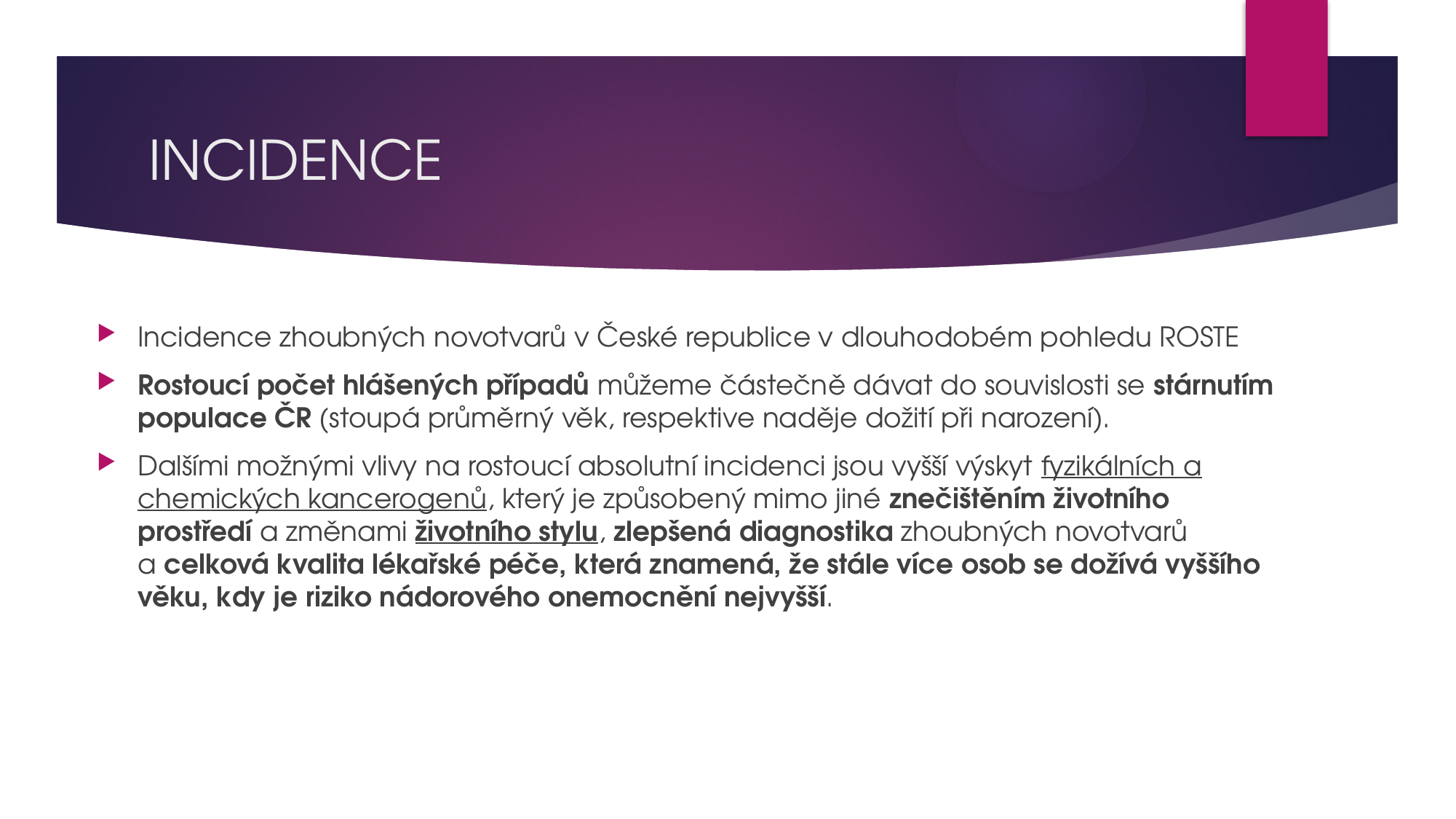

# INCIDENCE
Incidence zhoubných novotvarů v České republice v dlouhodobém pohledu ROSTE
Rostoucí počet hlášených případů můžeme částečně dávat do souvislosti se stárnutím populace ČR (stoupá průměrný věk, respektive naděje dožití při narození).
Dalšími možnými vlivy na rostoucí absolutní incidenci jsou vyšší výskyt fyzikálních a chemických kancerogenů, který je způsobený mimo jiné znečištěním životního prostředí a změnami životního stylu, zlepšená diagnostika zhoubných novotvarů a celková kvalita lékařské péče, která znamená, že stále více osob se dožívá vyššího věku, kdy je riziko nádorového onemocnění nejvyšší.